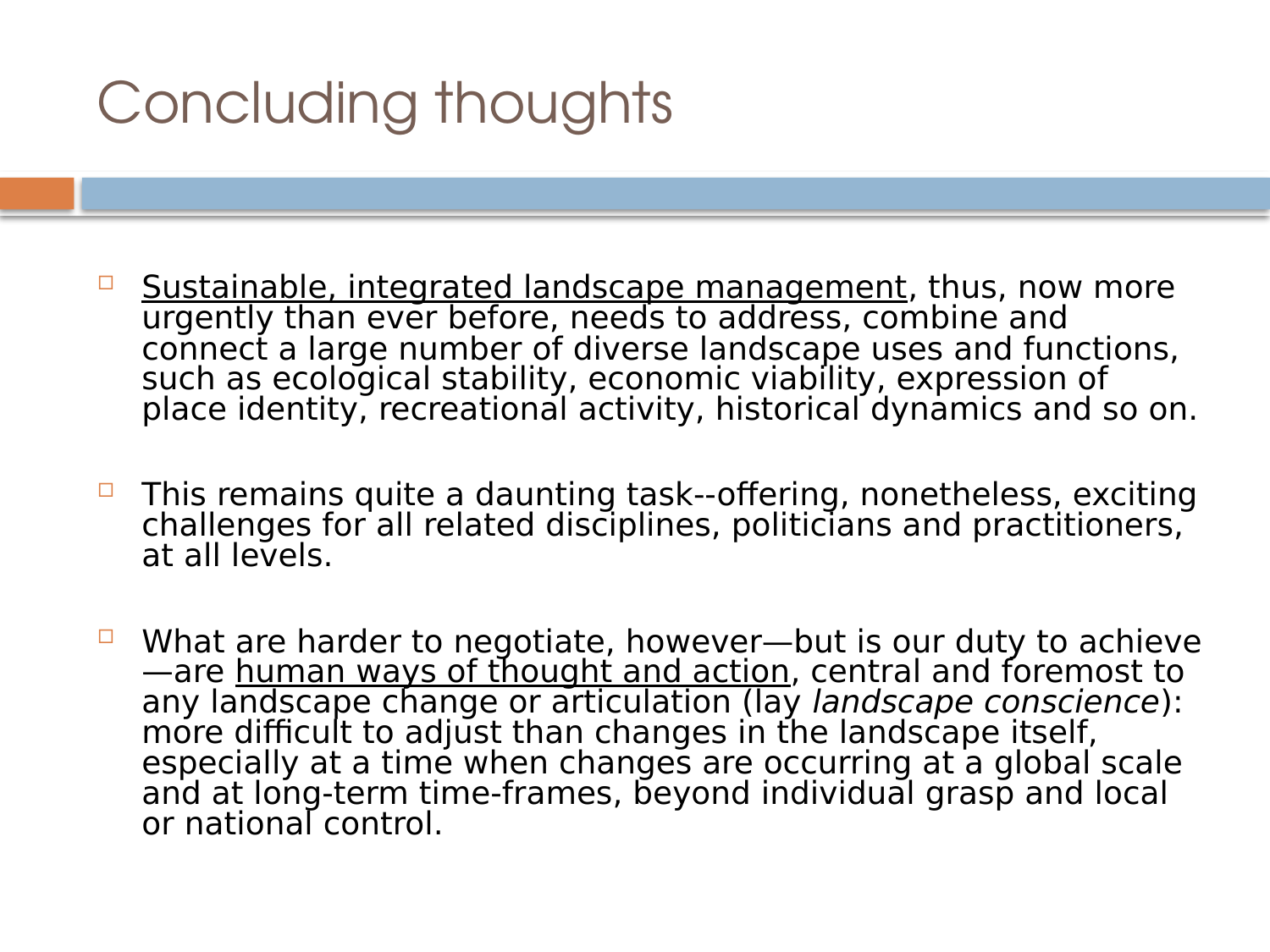

# Concluding thoughts

Sustainable, integrated landscape management, thus, now more urgently than ever before, needs to address, combine and connect a large number of diverse landscape uses and functions, such as ecological stability, economic viability, expression of place identity, recreational activity, historical dynamics and so on.

This remains quite a daunting task--offering, nonetheless, exciting challenges for all related disciplines, politicians and practitioners, at all levels.

What are harder to negotiate, however—but is our duty to achieve—are human ways of thought and action, central and foremost to any landscape change or articulation (lay landscape conscience): more difficult to adjust than changes in the landscape itself, especially at a time when changes are occurring at a global scale and at long-term time-frames, beyond individual grasp and local or national control.